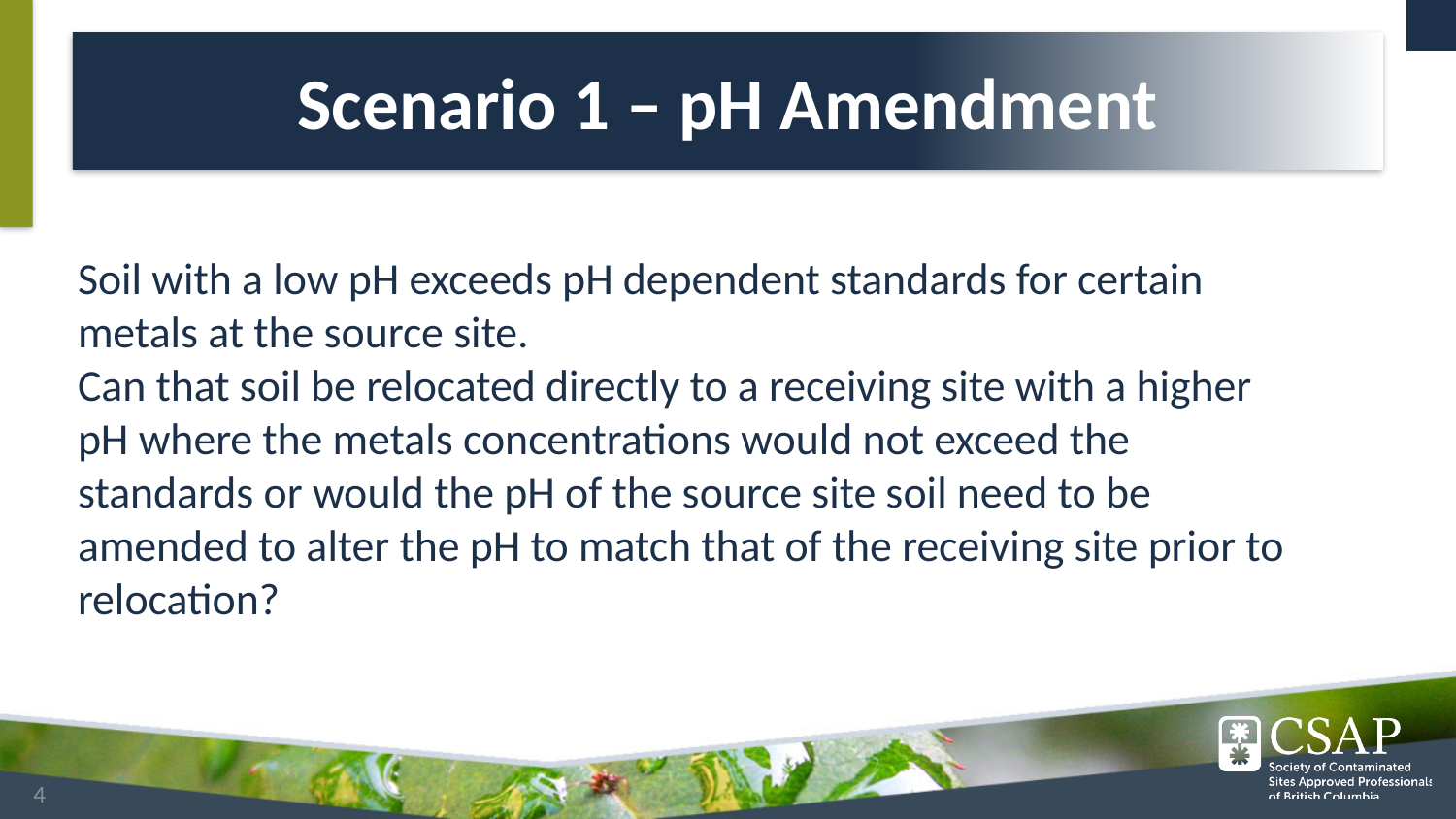

# Scenario 1 – pH Amendment
Soil with a low pH exceeds pH dependent standards for certain metals at the source site.
Can that soil be relocated directly to a receiving site with a higher pH where the metals concentrations would not exceed the standards or would the pH of the source site soil need to be amended to alter the pH to match that of the receiving site prior to relocation?